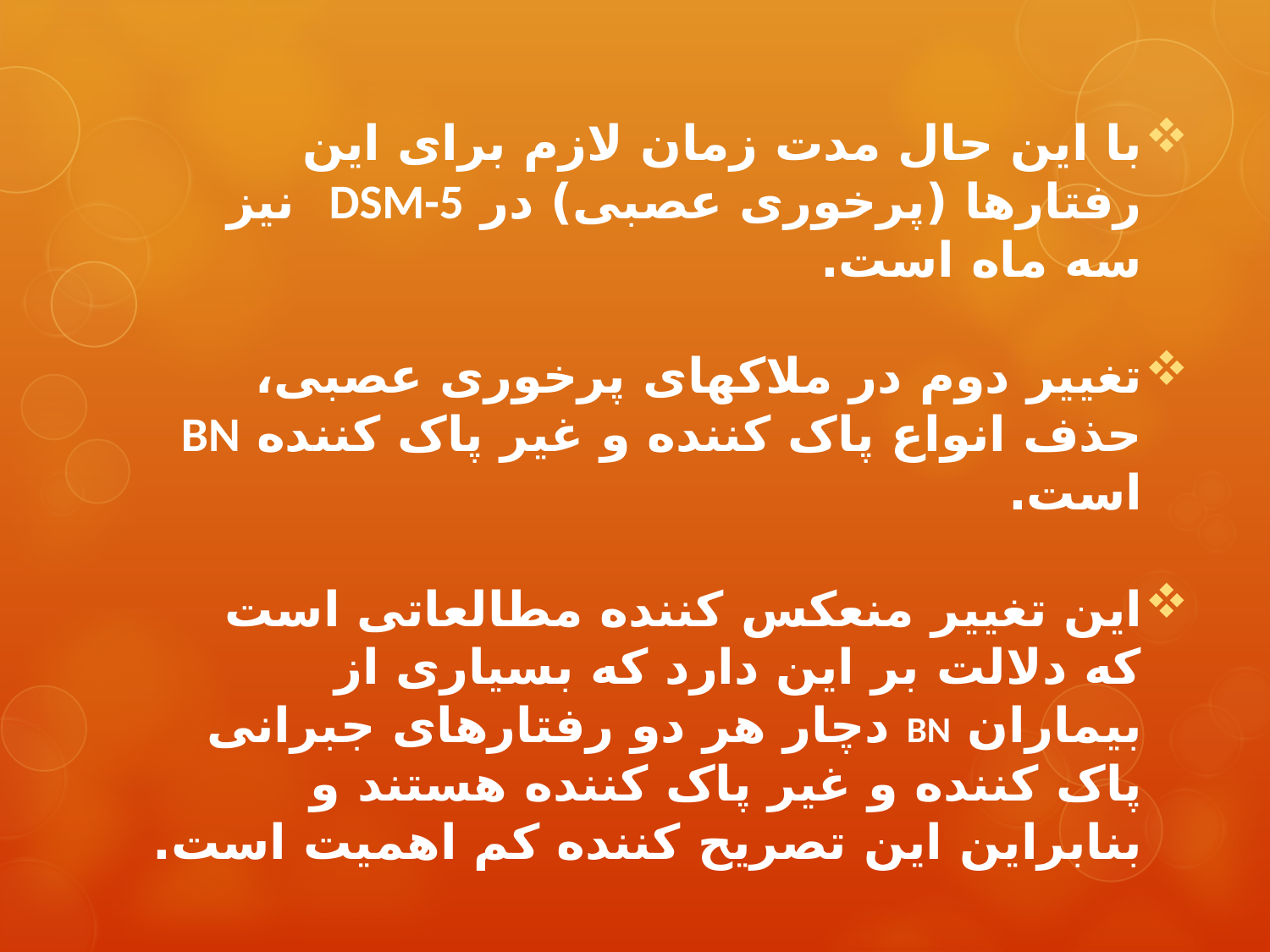

با این حال مدت زمان لازم برای این رفتارها (پرخوری عصبی) در DSM-5  نیز سه ماه است.

تغییر دوم در ملاکهای پرخوری عصبی، حذف انواع پاک کننده و غیر پاک کننده BN است.

این تغییر منعکس کننده مطالعاتی است که دلالت بر این دارد که بسیاری از بیماران BN دچار هر دو رفتارهای جبرانی پاک کننده و غیر پاک کننده هستند و بنابراین این تصریح کننده کم اهمیت است.